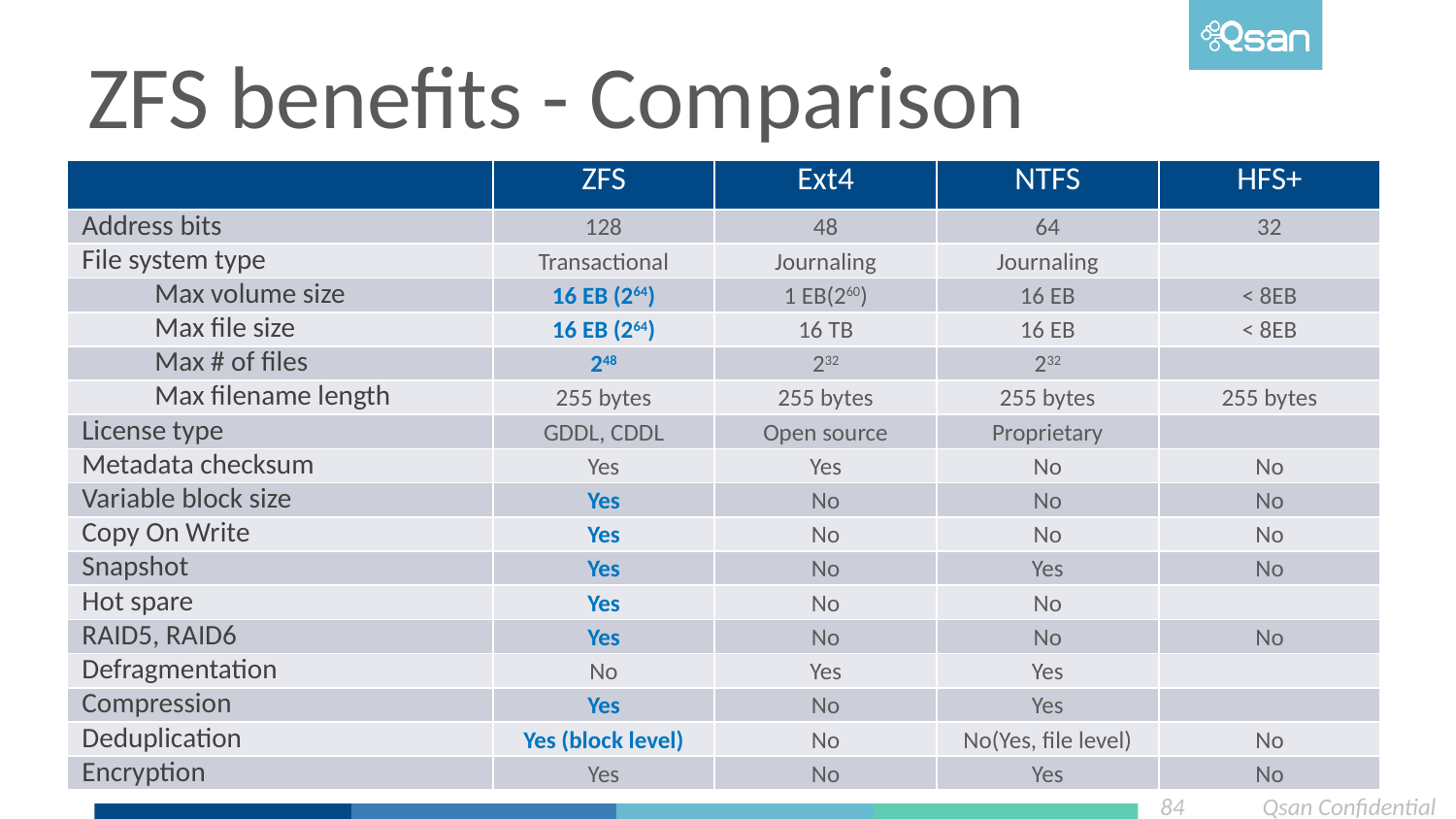

# ZFS benefits - Comparison
|  | ZFS | Ext4 | NTFS | HFS+ |
| --- | --- | --- | --- | --- |
| Address bits | 128 | 48 | 64 | 32 |
| File system type | Transactional | Journaling | Journaling |  |
| Max volume size | 16 EB (264) | 1 EB(260) | 16 EB | < 8EB |
| Max file size | 16 EB (264) | 16 TB | 16 EB | < 8EB |
| Max # of files | 248 | 232 | 232 |  |
| Max filename length | 255 bytes | 255 bytes | 255 bytes | 255 bytes |
| License type | GDDL, CDDL | Open source | Proprietary |  |
| Metadata checksum | Yes | Yes | No | No |
| Variable block size | Yes | No | No | No |
| Copy On Write | Yes | No | No | No |
| Snapshot | Yes | No | Yes | No |
| Hot spare | Yes | No | No |  |
| RAID5, RAID6 | Yes | No | No | No |
| Defragmentation | No | Yes | Yes |  |
| Compression | Yes | No | Yes |  |
| Deduplication | Yes (block level) | No | No(Yes, file level) | No |
| Encryption | Yes | No | Yes | No |